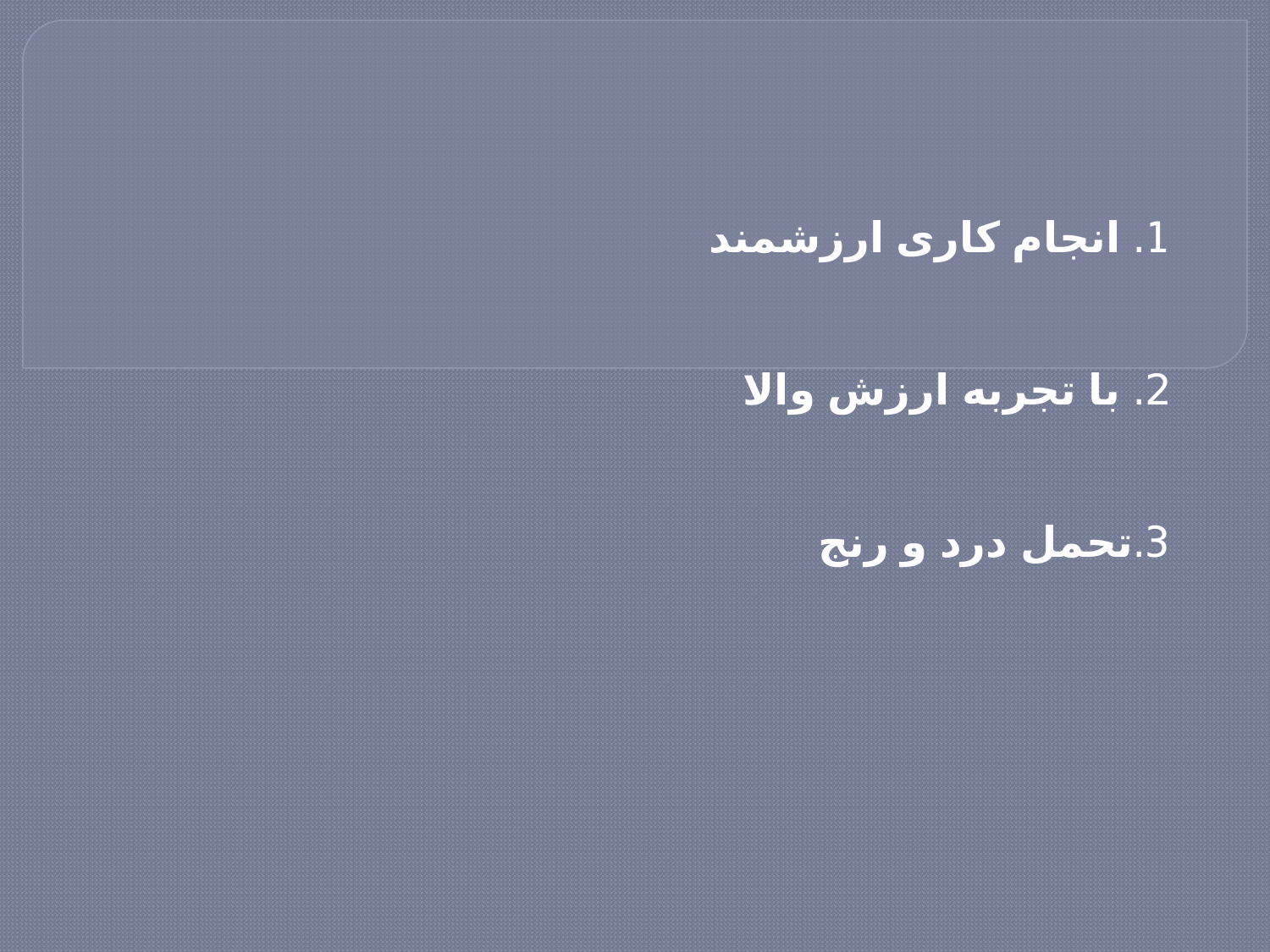

1. انجام کاری ارزشمند

2. با تجربه ارزش والا

3.تحمل درد و رنج